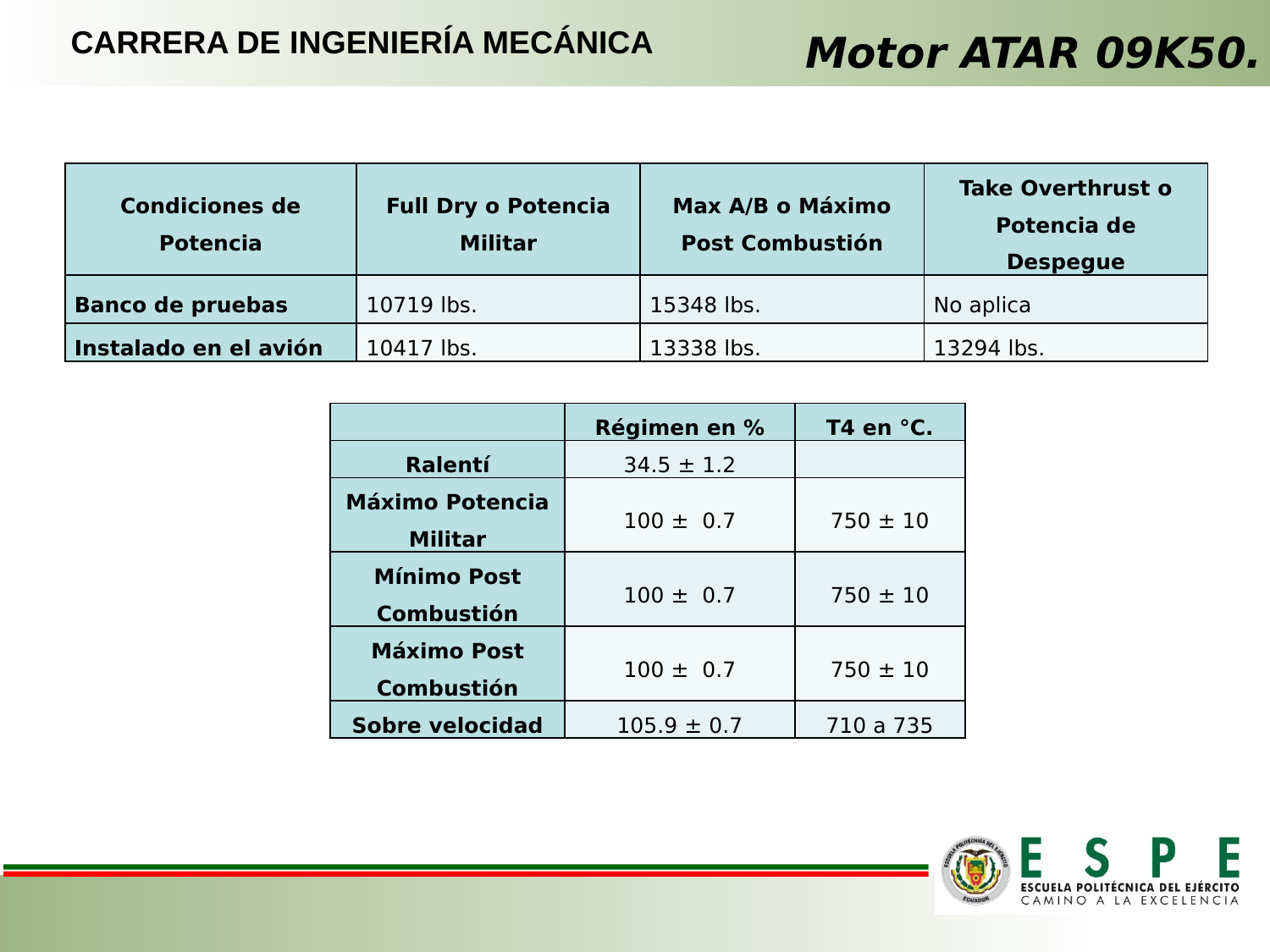

CARRERA DE INGENIERÍA MECÁNICA
# Motor ATAR 09K50.
| Condiciones de Potencia | Full Dry o Potencia Militar | Max A/B o Máximo Post Combustión | Take Overthrust o Potencia de Despegue |
| --- | --- | --- | --- |
| Banco de pruebas | 10719 lbs. | 15348 lbs. | No aplica |
| Instalado en el avión | 10417 lbs. | 13338 lbs. | 13294 lbs. |
|  | Régimen en % | T4 en °C. |
| --- | --- | --- |
| Ralentí | 34.5 ± 1.2 |  |
| Máximo Potencia Militar | 100 ± 0.7 | 750 ± 10 |
| Mínimo Post Combustión | 100 ± 0.7 | 750 ± 10 |
| Máximo Post Combustión | 100 ± 0.7 | 750 ± 10 |
| Sobre velocidad | 105.9 ± 0.7 | 710 a 735 |